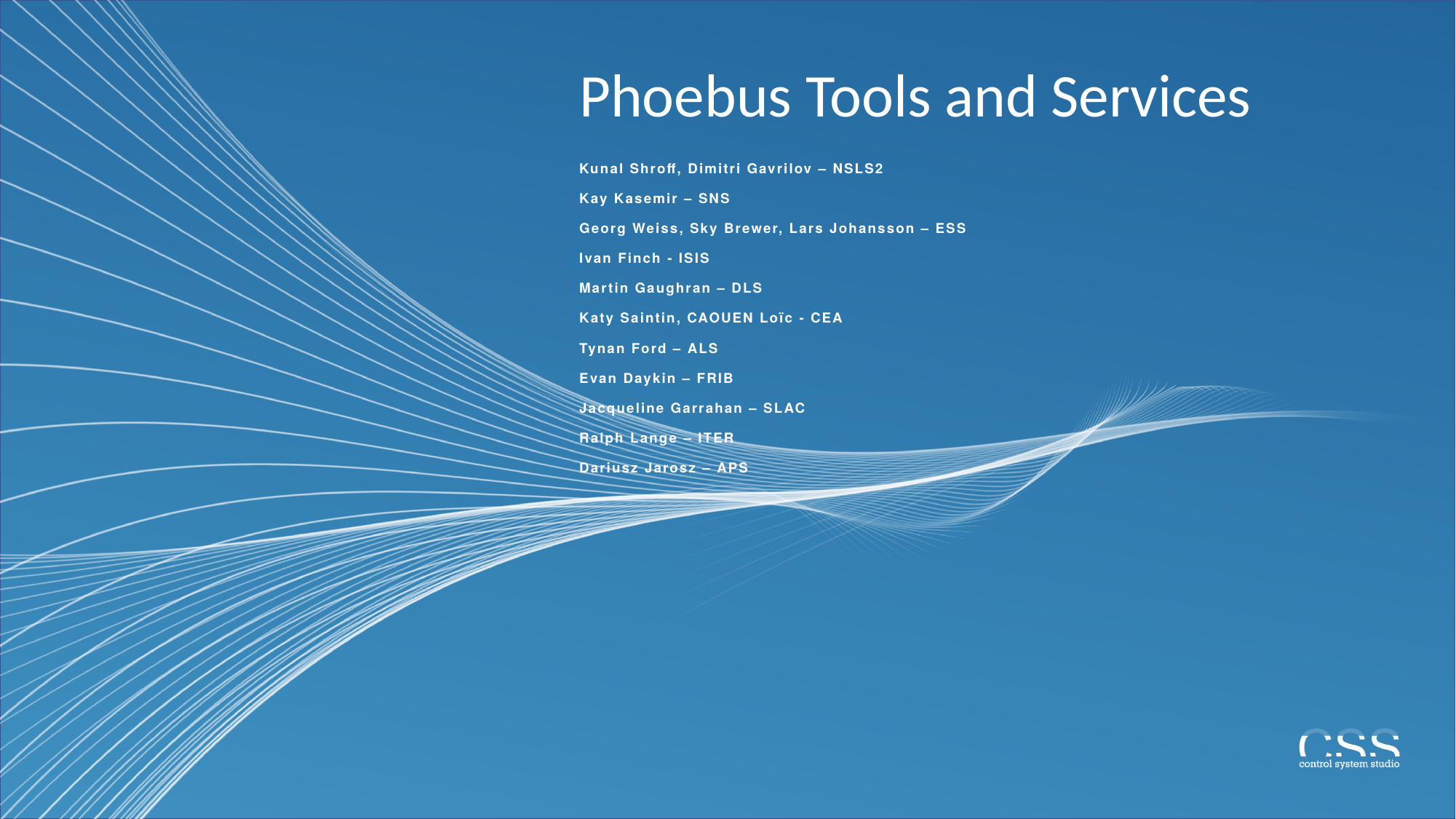

# Phoebus Tools and Services
Kunal Shroff, Dimitri Gavrilov – NSLS2
Kay Kasemir – SNS
Georg Weiss, Sky Brewer, Lars Johansson – ESS
Ivan Finch - ISIS
Martin Gaughran – DLS
Katy Saintin, CAOUEN Loïc - CEA
Tynan Ford – ALS
Evan Daykin – FRIB
Jacqueline Garrahan – SLAC
Ralph Lange – ITER
Dariusz Jarosz – APS